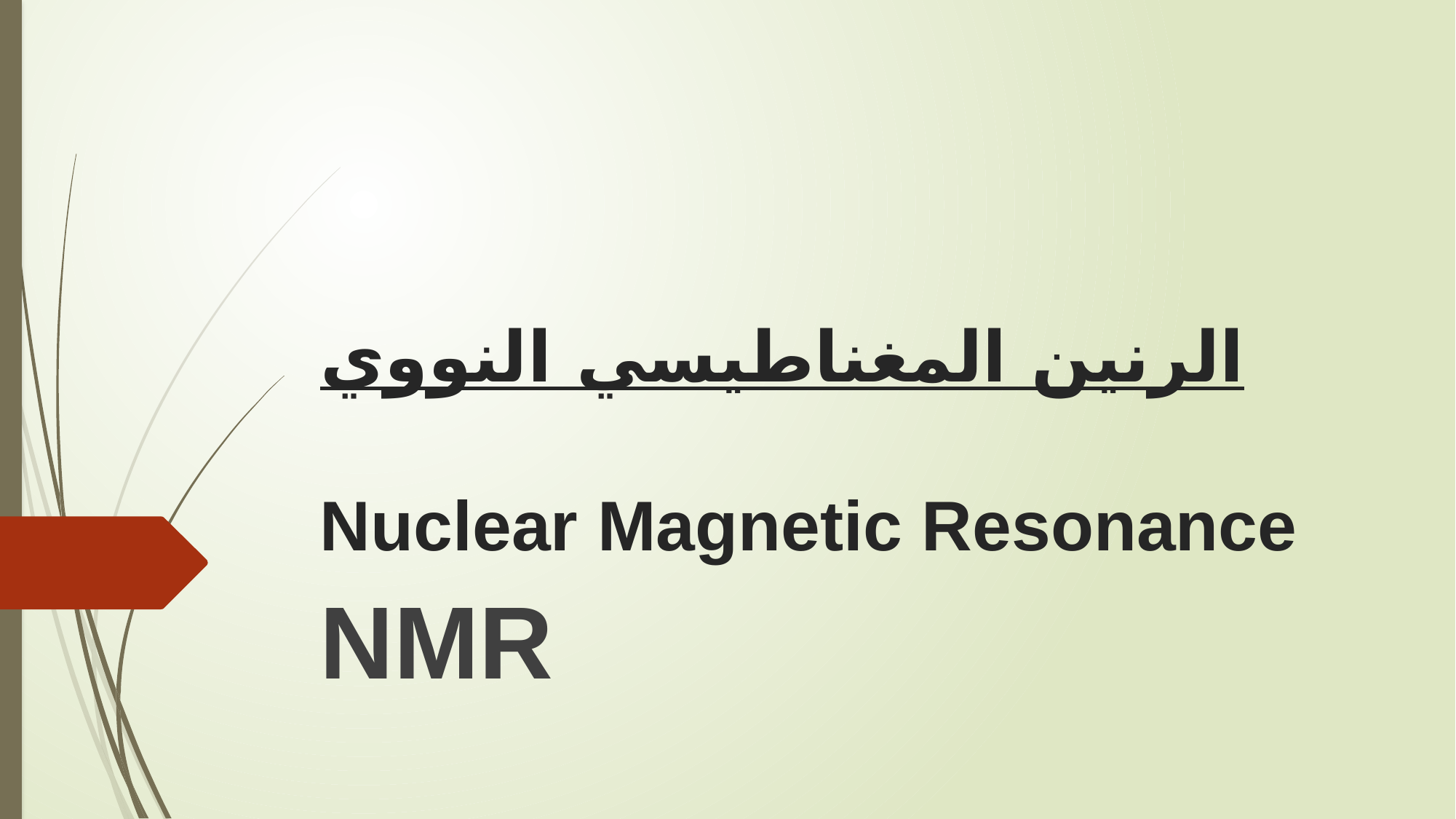

# الرنين المغناطيسي النووي Nuclear Magnetic Resonance
NMR